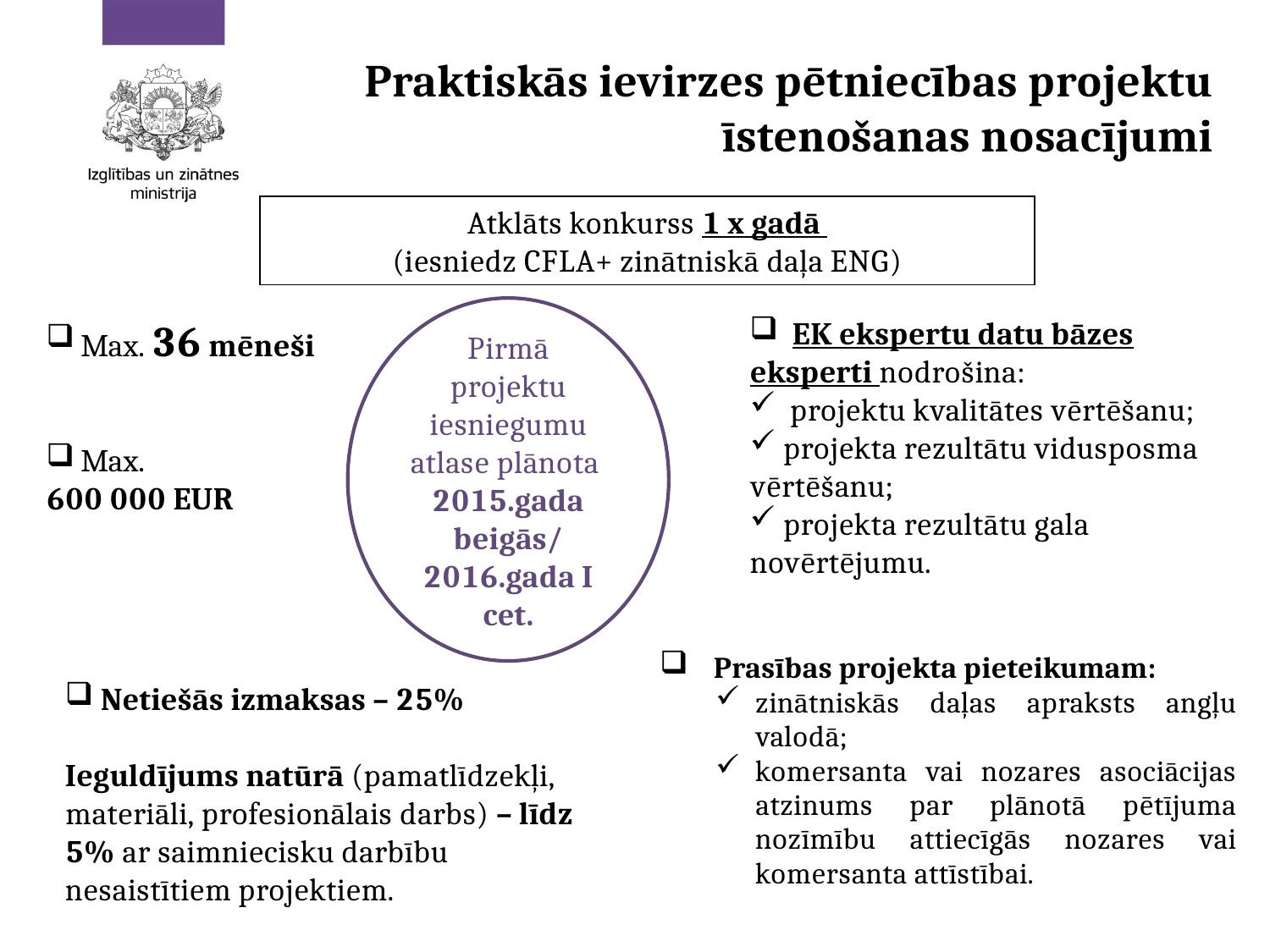

# Praktiskās ievirzes pētniecības projektu īstenošanas nosacījumi
Atklāts konkurss 1 x gadā
(iesniedz CFLA+ zinātniskā daļa ENG)
Pirmā projektu iesniegumu atlase plānota
2015.gada beigās/ 2016.gada I cet.
  EK ekspertu datu bāzes eksperti nodrošina:
  projektu kvalitātes vērtēšanu;
 projekta rezultātu vidusposma vērtēšanu;
 projekta rezultātu gala novērtējumu.
 Max. 36 mēneši
 Max.
600 000 EUR
  Prasības projekta pieteikumam:
zinātniskās daļas apraksts angļu valodā;
komersanta vai nozares asociācijas atzinums par plānotā pētījuma nozīmību attiecīgās nozares vai komersanta attīstībai.
 Netiešās izmaksas – 25%

Ieguldījums natūrā (pamatlīdzekļi, materiāli, profesionālais darbs) – līdz 5% ar saimniecisku darbību nesaistītiem projektiem.